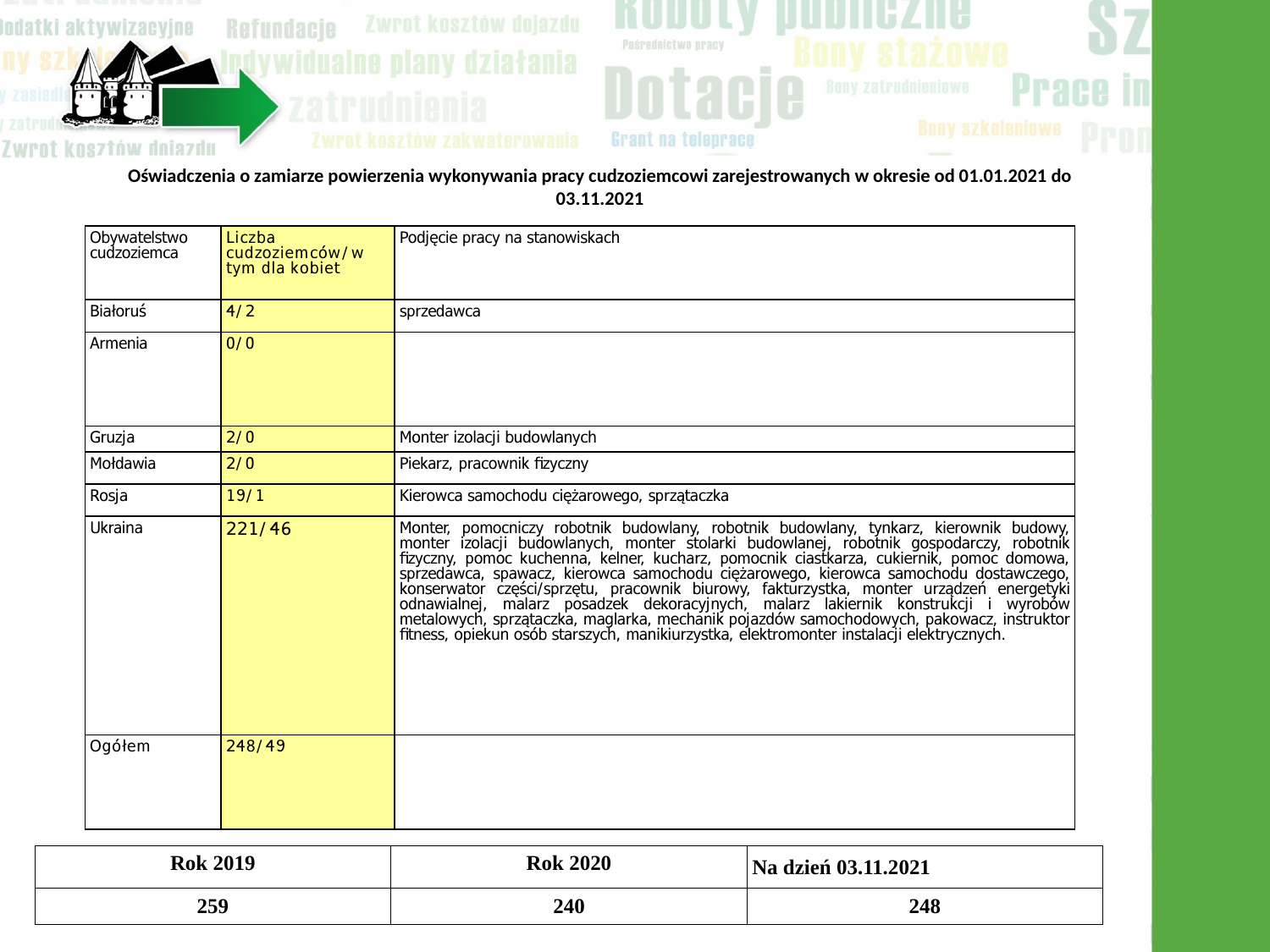

# Oświadczenia o zamiarze powierzenia wykonywania pracy cudzoziemcowi zarejestrowanych w okresie od 01.01.2021 do 03.11.2021
| Obywatelstwo cudzoziemca | Liczba cudzoziemców/w tym dla kobiet | Podjęcie pracy na stanowiskach |
| --- | --- | --- |
| Białoruś | 4/2 | sprzedawca |
| Armenia | 0/0 |  |
| Gruzja | 2/0 | Monter izolacji budowlanych |
| Mołdawia | 2/0 | Piekarz, pracownik fizyczny |
| Rosja | 19/1 | Kierowca samochodu ciężarowego, sprzątaczka |
| Ukraina | 221/46 | Monter, pomocniczy robotnik budowlany, robotnik budowlany, tynkarz, kierownik budowy, monter izolacji budowlanych, monter stolarki budowlanej, robotnik gospodarczy, robotnik fizyczny, pomoc kuchenna, kelner, kucharz, pomocnik ciastkarza, cukiernik, pomoc domowa, sprzedawca, spawacz, kierowca samochodu ciężarowego, kierowca samochodu dostawczego, konserwator części/sprzętu, pracownik biurowy, fakturzystka, monter urządzeń energetyki odnawialnej, malarz posadzek dekoracyjnych, malarz lakiernik konstrukcji i wyrobów metalowych, sprzątaczka, maglarka, mechanik pojazdów samochodowych, pakowacz, instruktor fitness, opiekun osób starszych, manikiurzystka, elektromonter instalacji elektrycznych. |
| Ogółem | 248/49 |  |
| Rok 2019 | Rok 2020 | Na dzień 03.11.2021 |
| --- | --- | --- |
| 259 | 240 | 248 |